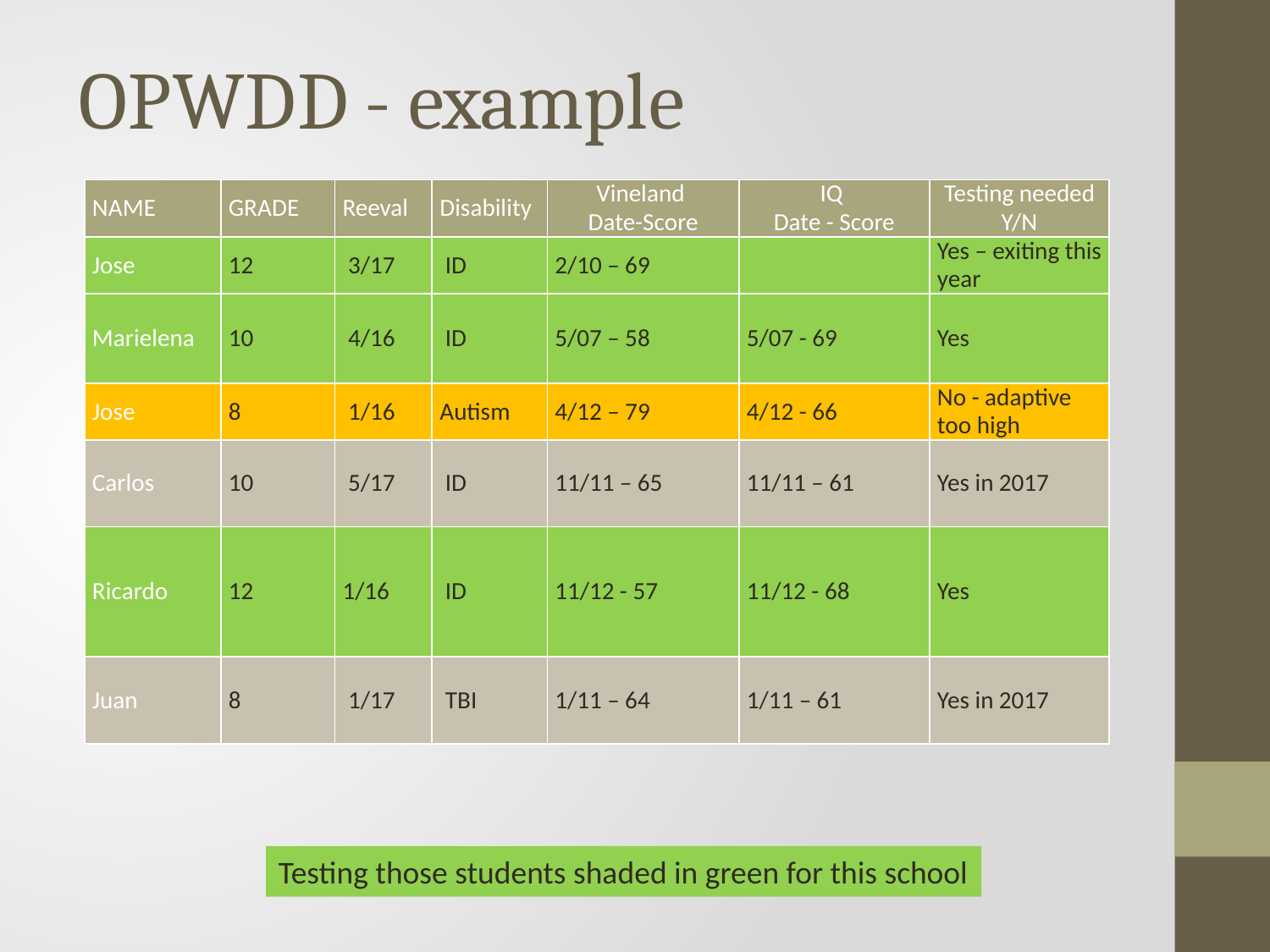

# OPWDD - example
| NAME | GRADE | Reeval | Disability | Vineland Date-Score | IQ Date - Score | Testing needed Y/N |
| --- | --- | --- | --- | --- | --- | --- |
| Jose | 12 | 3/17 | ID | 2/10 – 69 |  | Yes – exiting this year |
| Marielena | 10 | 4/16 | ID | 5/07 – 58 | 5/07 - 69 | Yes |
| Jose | 8 | 1/16 | Autism | 4/12 – 79 | 4/12 - 66 | No - adaptive too high |
| Carlos | 10 | 5/17 | ID | 11/11 – 65 | 11/11 – 61 | Yes in 2017 |
| Ricardo | 12 | 1/16 | ID | 11/12 - 57 | 11/12 - 68 | Yes |
| Juan | 8 | 1/17 | TBI | 1/11 – 64 | 1/11 – 61 | Yes in 2017 |
Testing those students shaded in green for this school